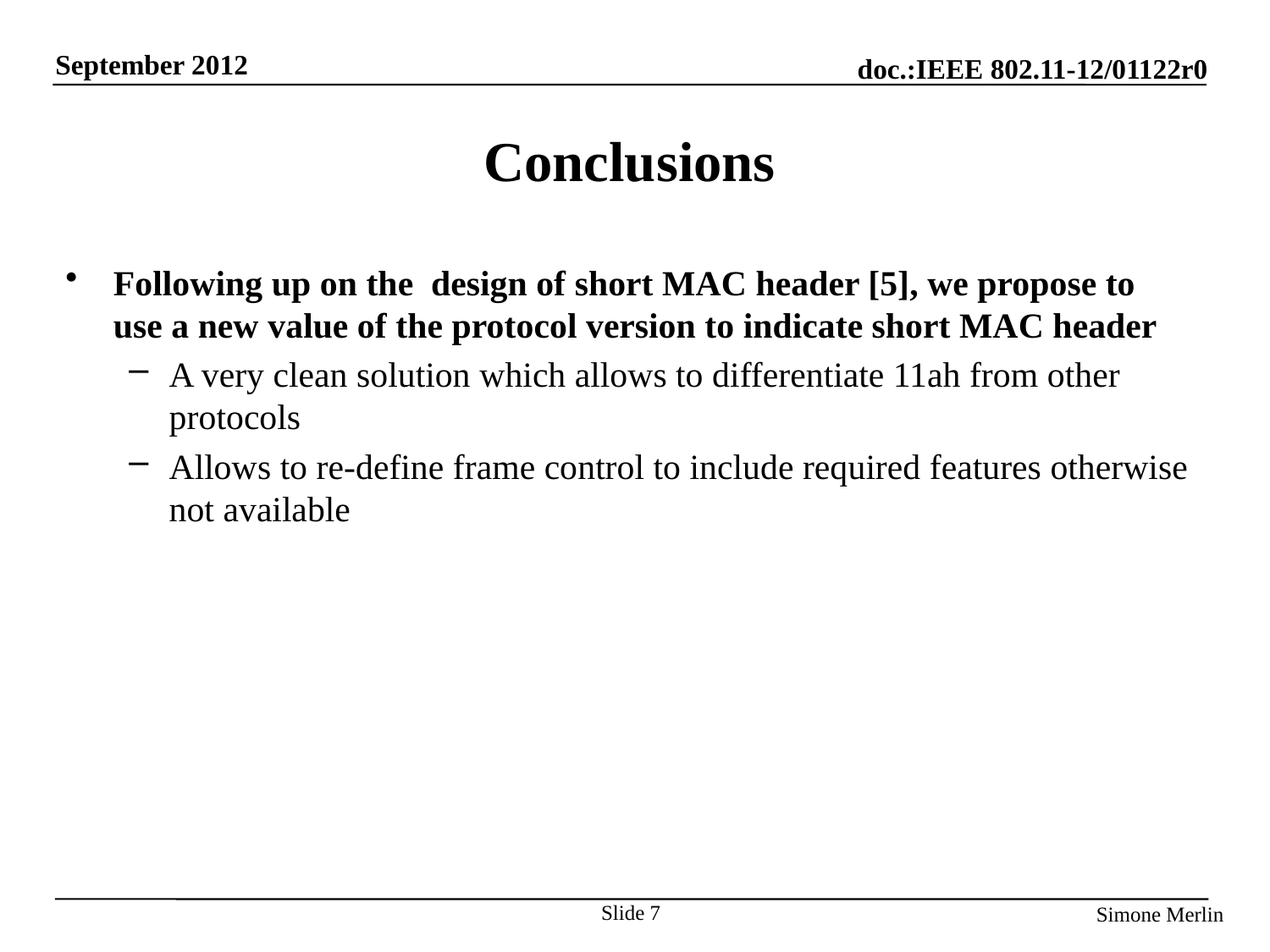

# Conclusions
Following up on the  design of short MAC header [5], we propose to use a new value of the protocol version to indicate short MAC header
A very clean solution which allows to differentiate 11ah from other protocols
Allows to re-define frame control to include required features otherwise not available
Slide 7